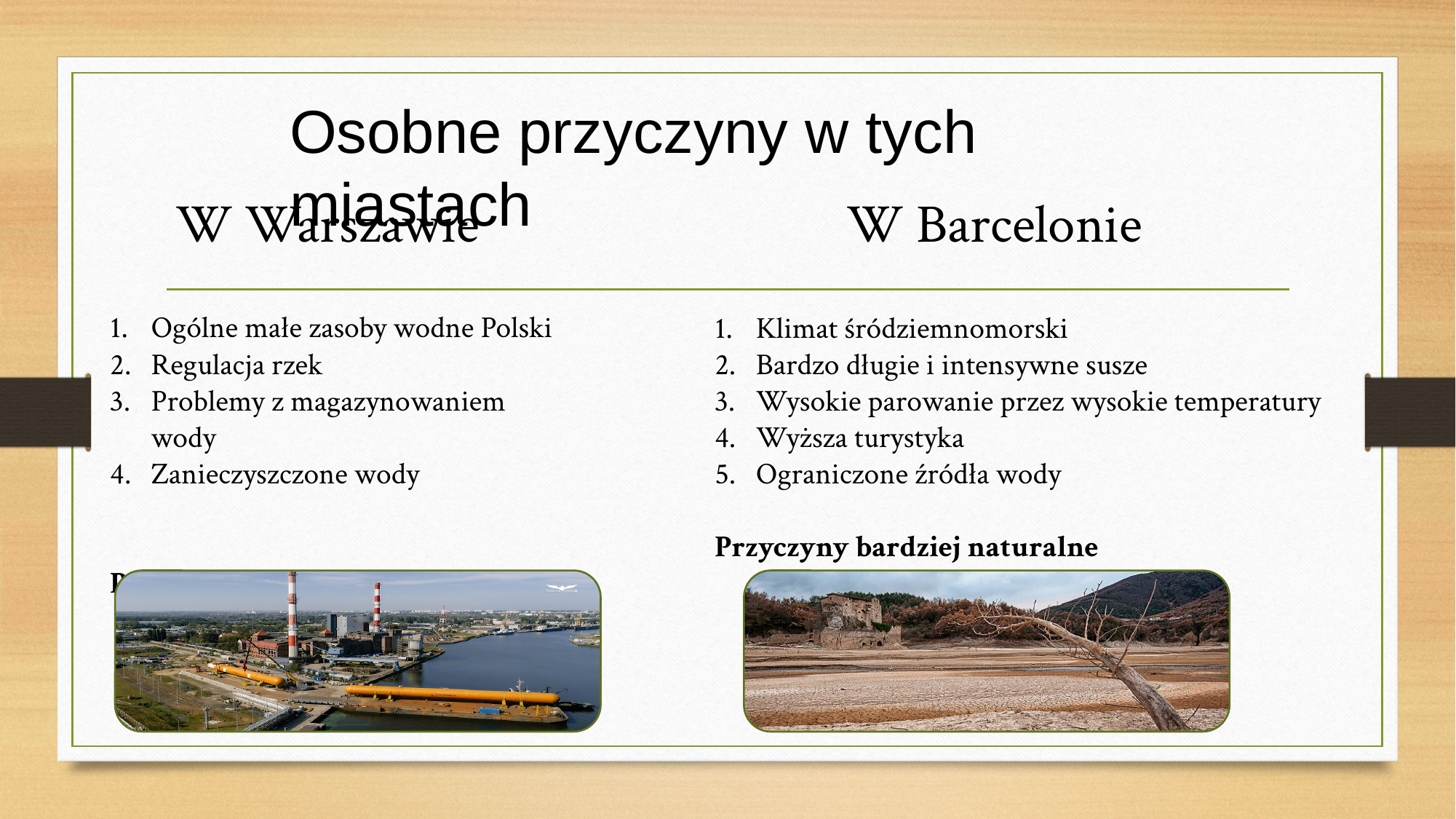

Osobne przyczyny w tych miastach
W Warszawie
W Barcelonie
Ogólne małe zasoby wodne Polski
Regulacja rzek
Problemy z magazynowaniem wody
Zanieczyszczone wody

Przyczyny bardziej systemowe
Klimat śródziemnomorski
Bardzo długie i intensywne susze
Wysokie parowanie przez wysokie temperatury
Wyższa turystyka
Ograniczone źródła wody

Przyczyny bardziej naturalne